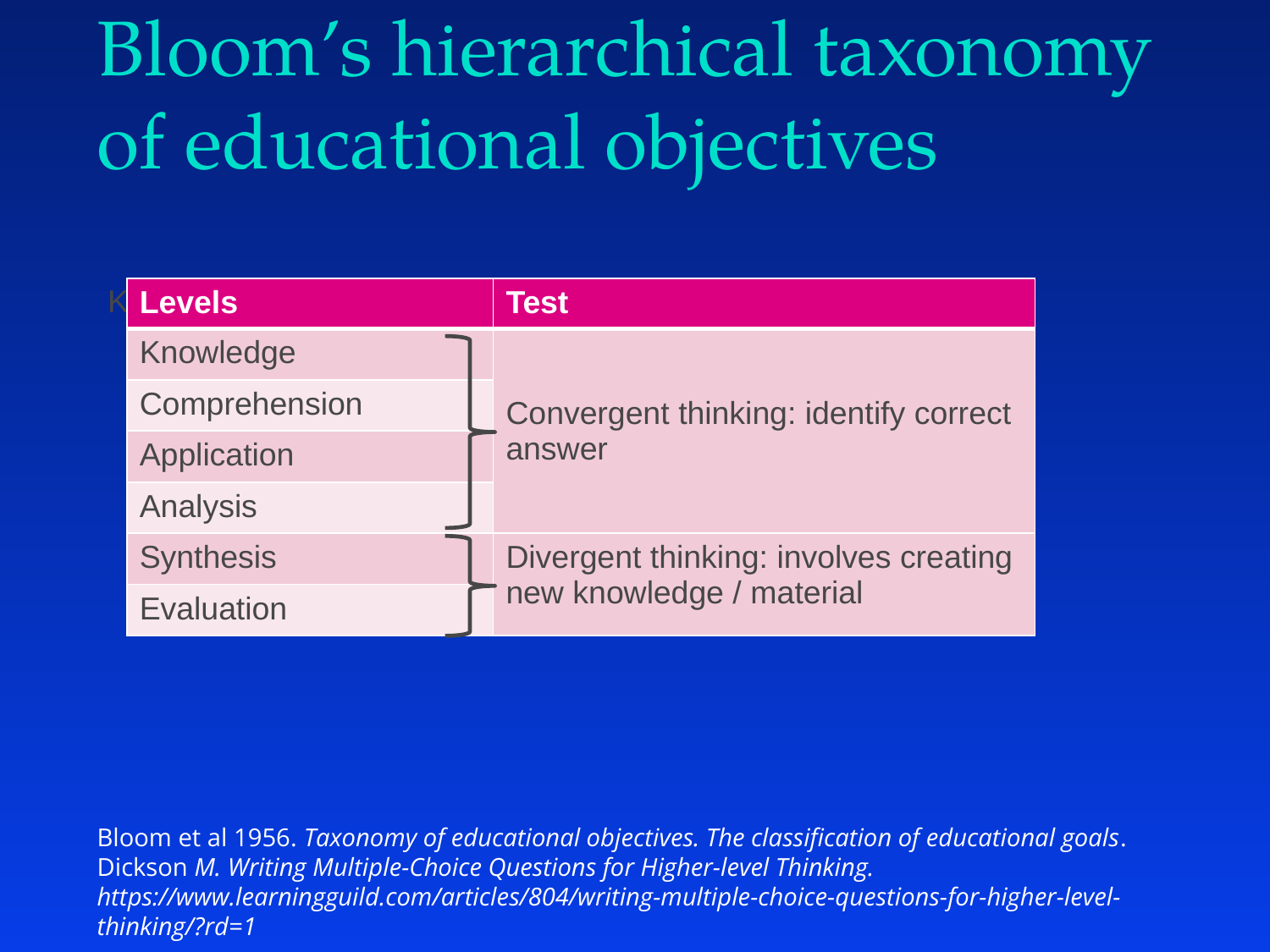

# Bloom’s hierarchical taxonomy of educational objectives
Knowledge

| Levels | Test |
| --- | --- |
| Knowledge | Convergent thinking: identify correct answer |
| Comprehension | Convergent thinking: identify correct answer |
| Application |  |
| Analysis |  |
| Synthesis | Divergent thinking: involves creating new knowledge / material |
| Evaluation |  |

Bloom et al 1956. Taxonomy of educational objectives. The classification of educational goals.
Dickson M. Writing Multiple-Choice Questions for Higher-level Thinking. https://www.learningguild.com/articles/804/writing-multiple-choice-questions-for-higher-level-thinking/?rd=1